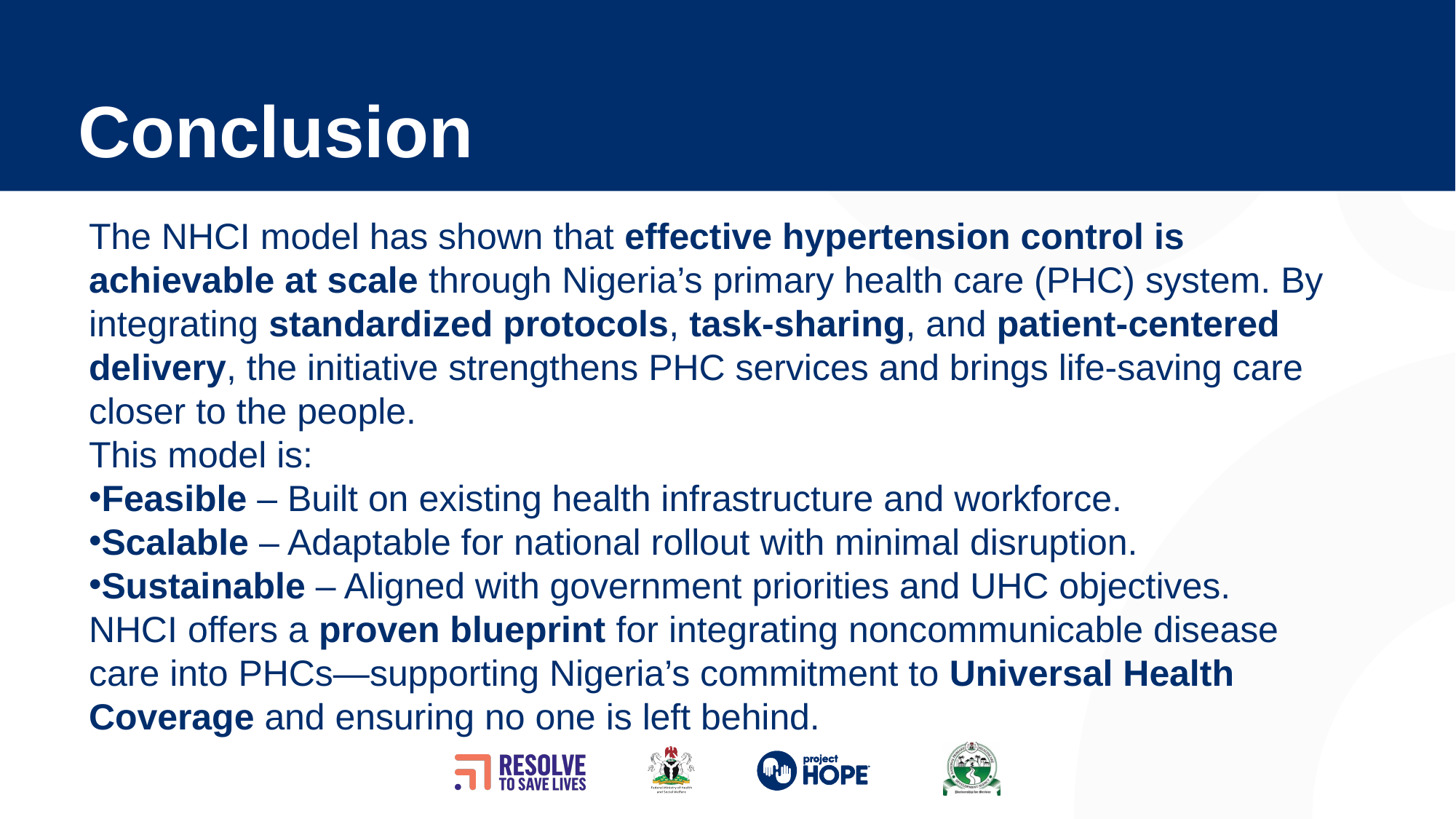

Conclusion
The NHCI model has shown that effective hypertension control is achievable at scale through Nigeria’s primary health care (PHC) system. By integrating standardized protocols, task-sharing, and patient-centered delivery, the initiative strengthens PHC services and brings life-saving care closer to the people.
This model is:
Feasible – Built on existing health infrastructure and workforce.
Scalable – Adaptable for national rollout with minimal disruption.
Sustainable – Aligned with government priorities and UHC objectives.
NHCI offers a proven blueprint for integrating noncommunicable disease care into PHCs—supporting Nigeria’s commitment to Universal Health Coverage and ensuring no one is left behind.